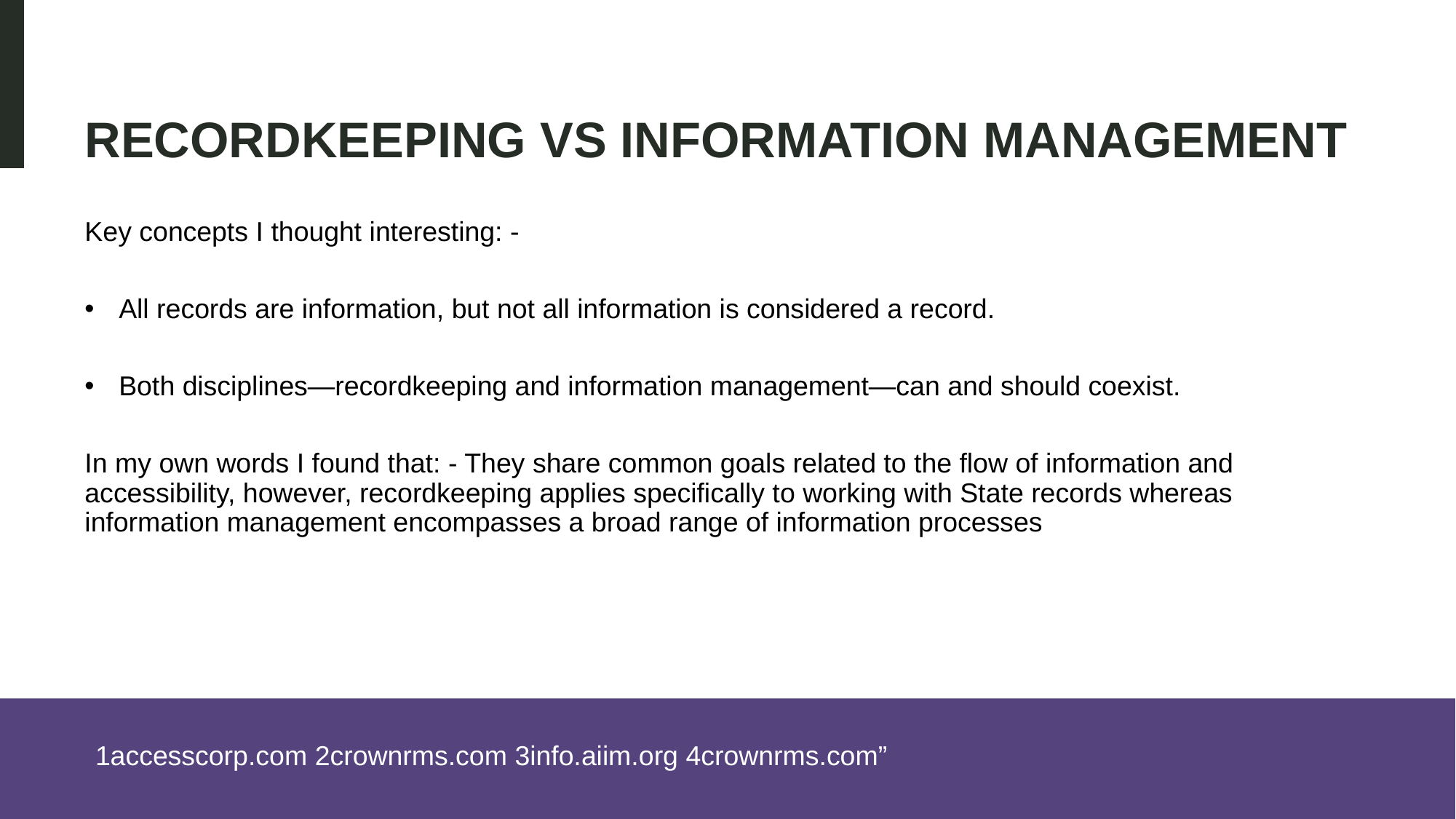

# Recordkeeping vs information management
Key concepts I thought interesting: -

All records are information, but not all information is considered a record.

Both disciplines—recordkeeping and information management—can and should coexist.

In my own words I found that: - They share common goals related to the flow of information and accessibility, however, recordkeeping applies specifically to working with State records whereas information management encompasses a broad range of information processes

1accesscorp.com 2crownrms.com 3info.aiim.org 4crownrms.com”